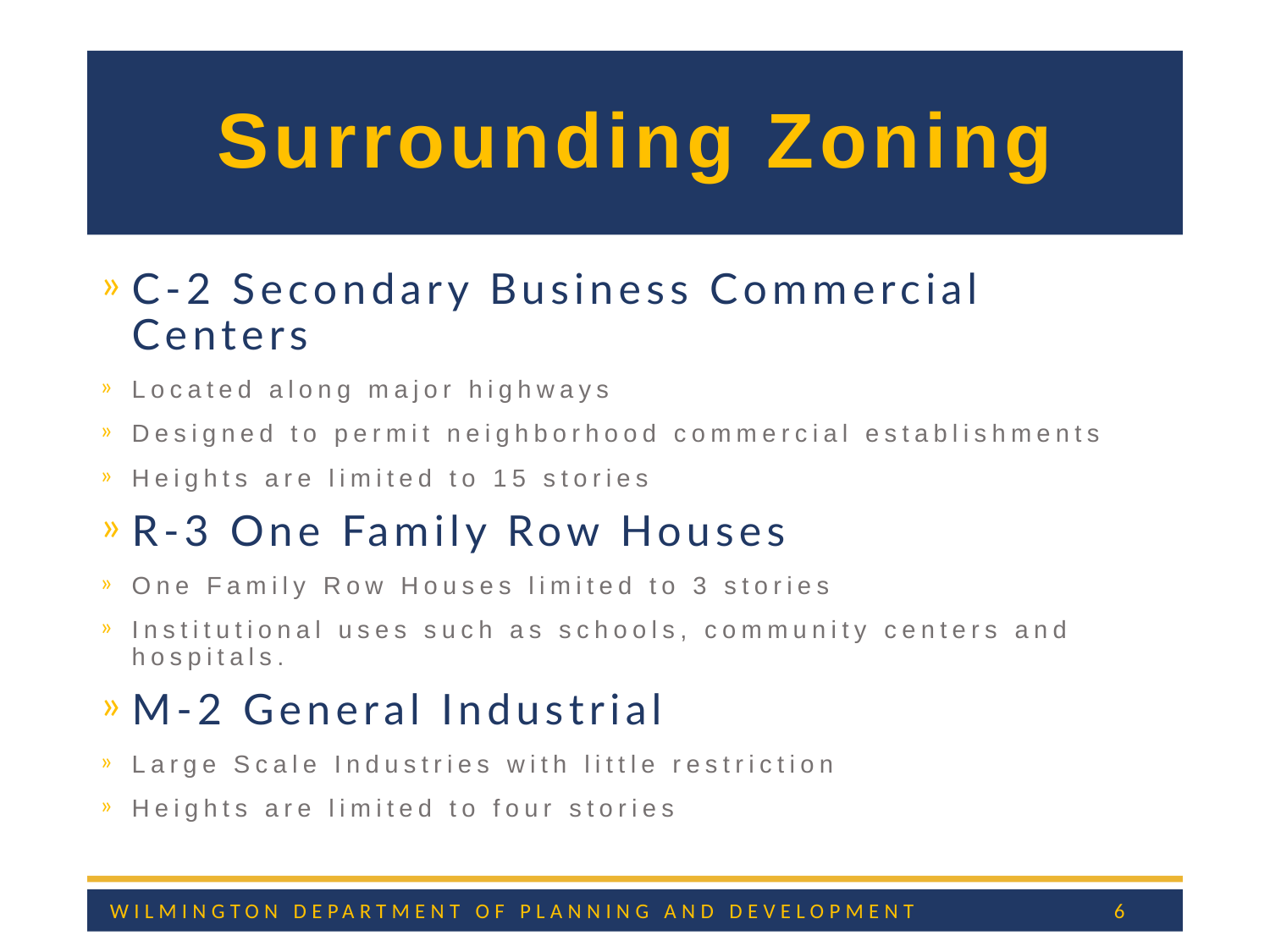

# Surrounding Zoning
C-2 Secondary Business Commercial Centers
Located along major highways
Designed to permit neighborhood commercial establishments
Heights are limited to 15 stories
R-3 One Family Row Houses
One Family Row Houses limited to 3 stories
Institutional uses such as schools, community centers and hospitals.
M-2 General Industrial
Large Scale Industries with little restriction
Heights are limited to four stories